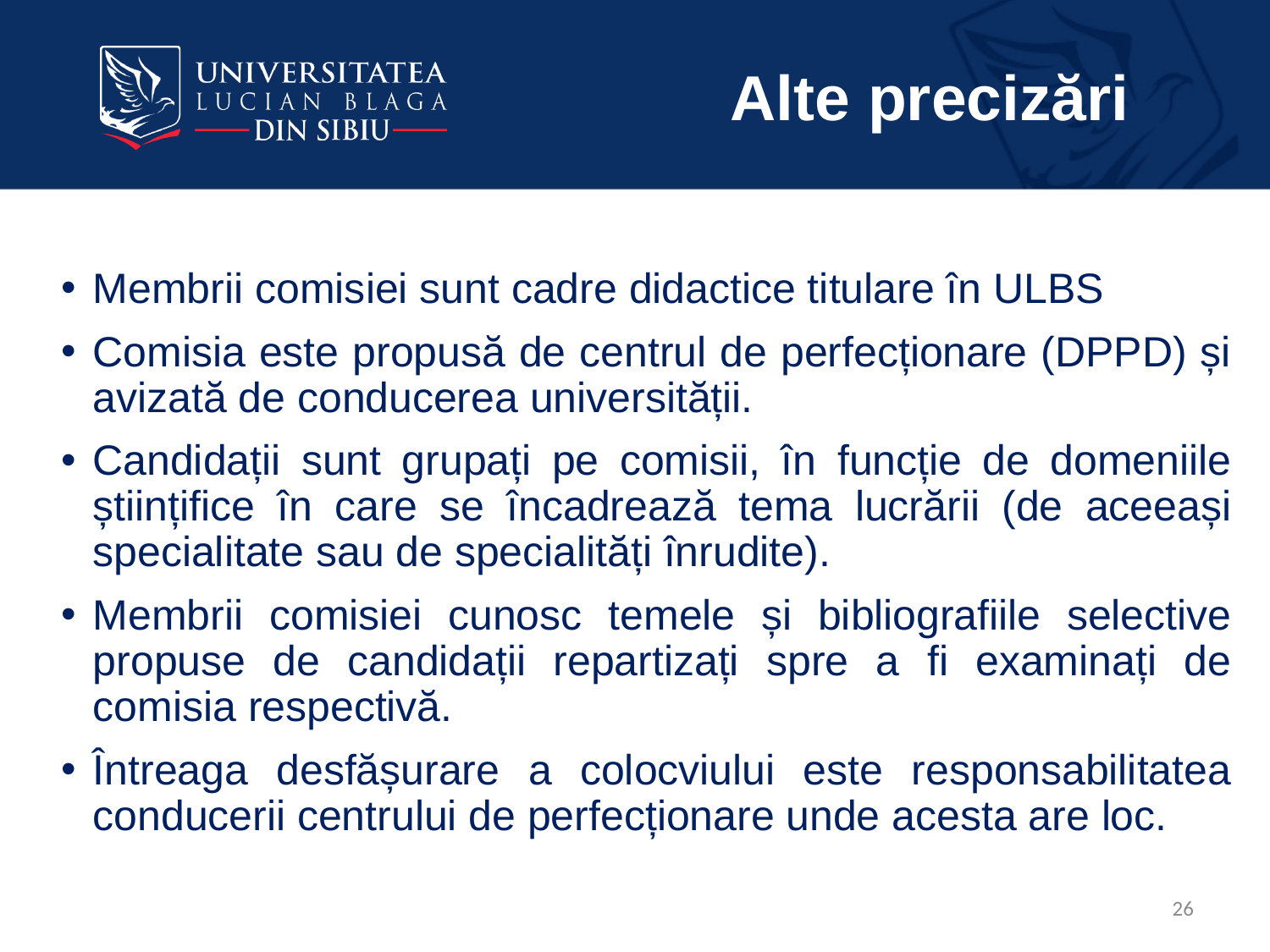

# Alte precizări
Membrii comisiei sunt cadre didactice titulare în ULBS
Comisia este propusă de centrul de perfecționare (DPPD) și avizată de conducerea universității.
Candidații sunt grupați pe comisii, în funcție de domeniile științifice în care se încadrează tema lucrării (de aceeași specialitate sau de specialități înrudite).
Membrii comisiei cunosc temele și bibliografiile selective propuse de candidații repartizați spre a fi examinați de comisia respectivă.
Întreaga desfășurare a colocviului este responsabilitatea conducerii centrului de perfecționare unde acesta are loc.

26